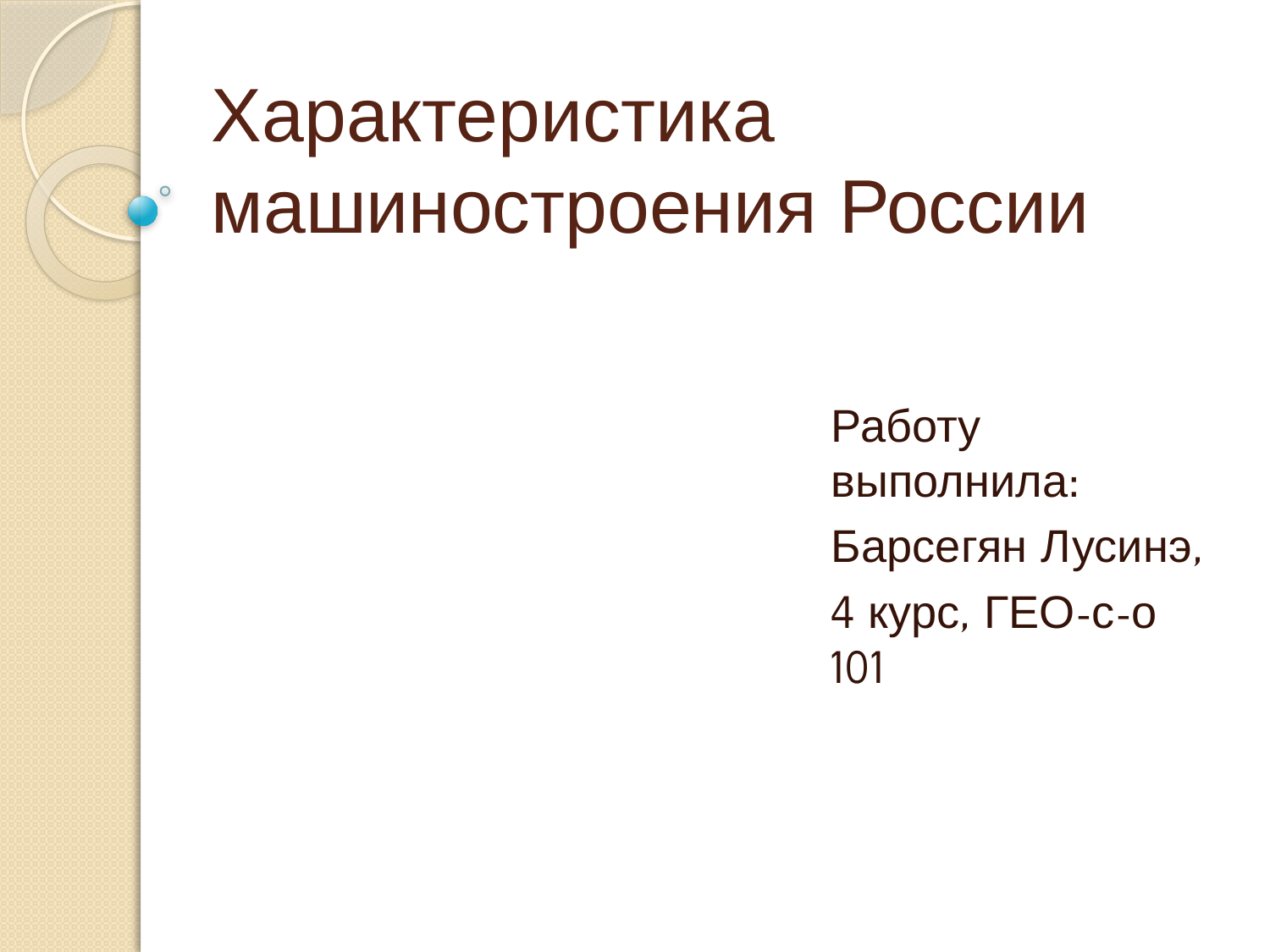

# Характеристика машиностроения России
Работу выполнила:
Барсегян Лусинэ,
4 курс, ГЕО-с-о 101